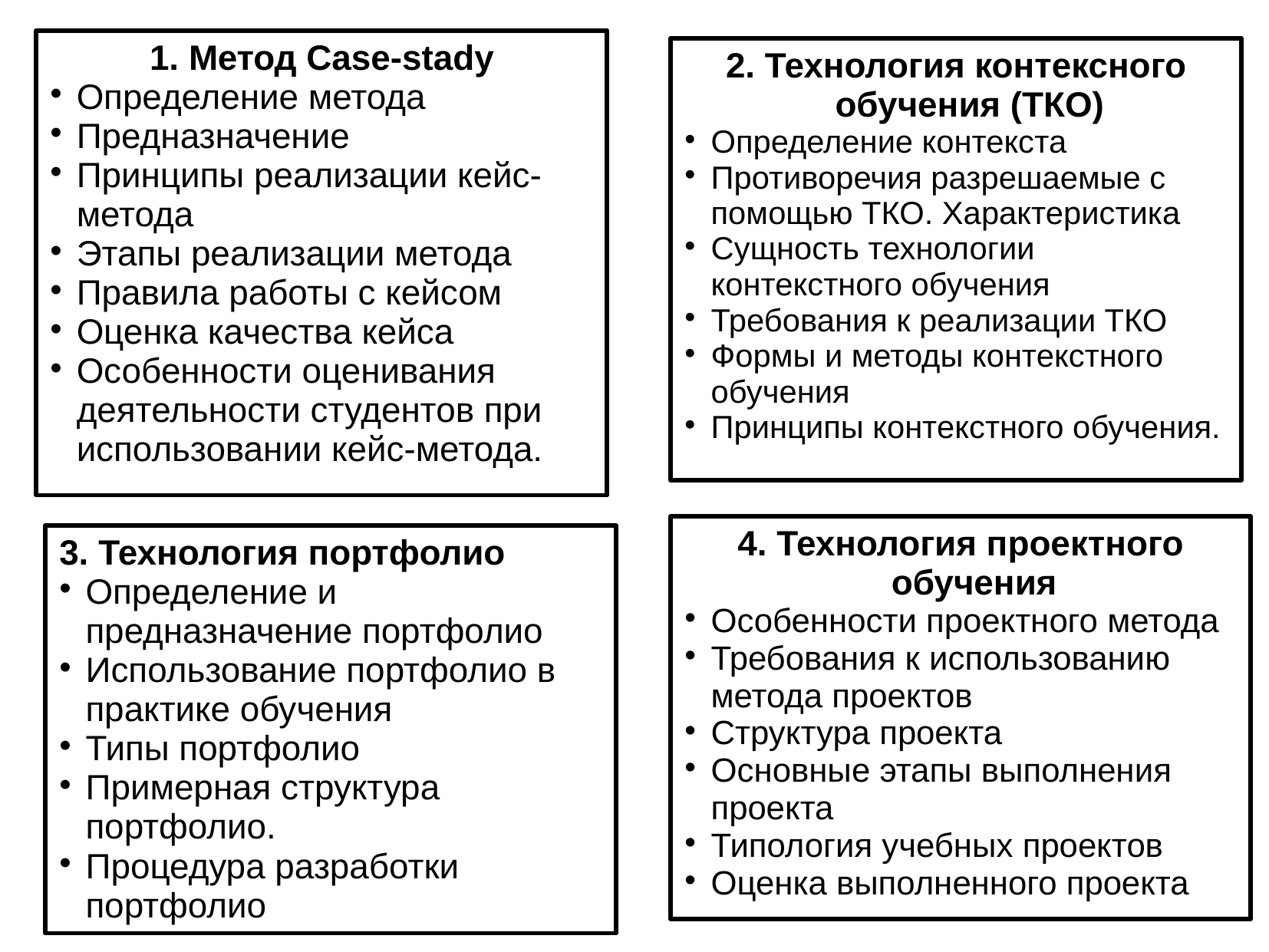

1. Метод Case-stady
Определение метода
Предназначение
Принципы реализации кейс-метода
Этапы реализации метода
Правила работы с кейсом
Оценка качества кейса
Особенности оценивания деятельности студентов при использовании кейс-метода.

2. Технология контексного обучения (ТКО)
Определение контекста
Противоречия разрешаемые с помощью ТКО. Характеристика
Сущность технологии контекстного обучения
Требования к реализации ТКО
Формы и методы контекстного обучения
Принципы контекстного обучения.

4. Технология проектного обучения
Особенности проектного метода
Требования к использованию метода проектов
Структура проекта
Основные этапы выполнения проекта
Типология учебных проектов
Оценка выполненного проекта
3. Технология портфолио
Определение и предназначение портфолио
Использование портфолио в практике обучения
Типы портфолио
Примерная структура портфолио.
Процедура разработки портфолио